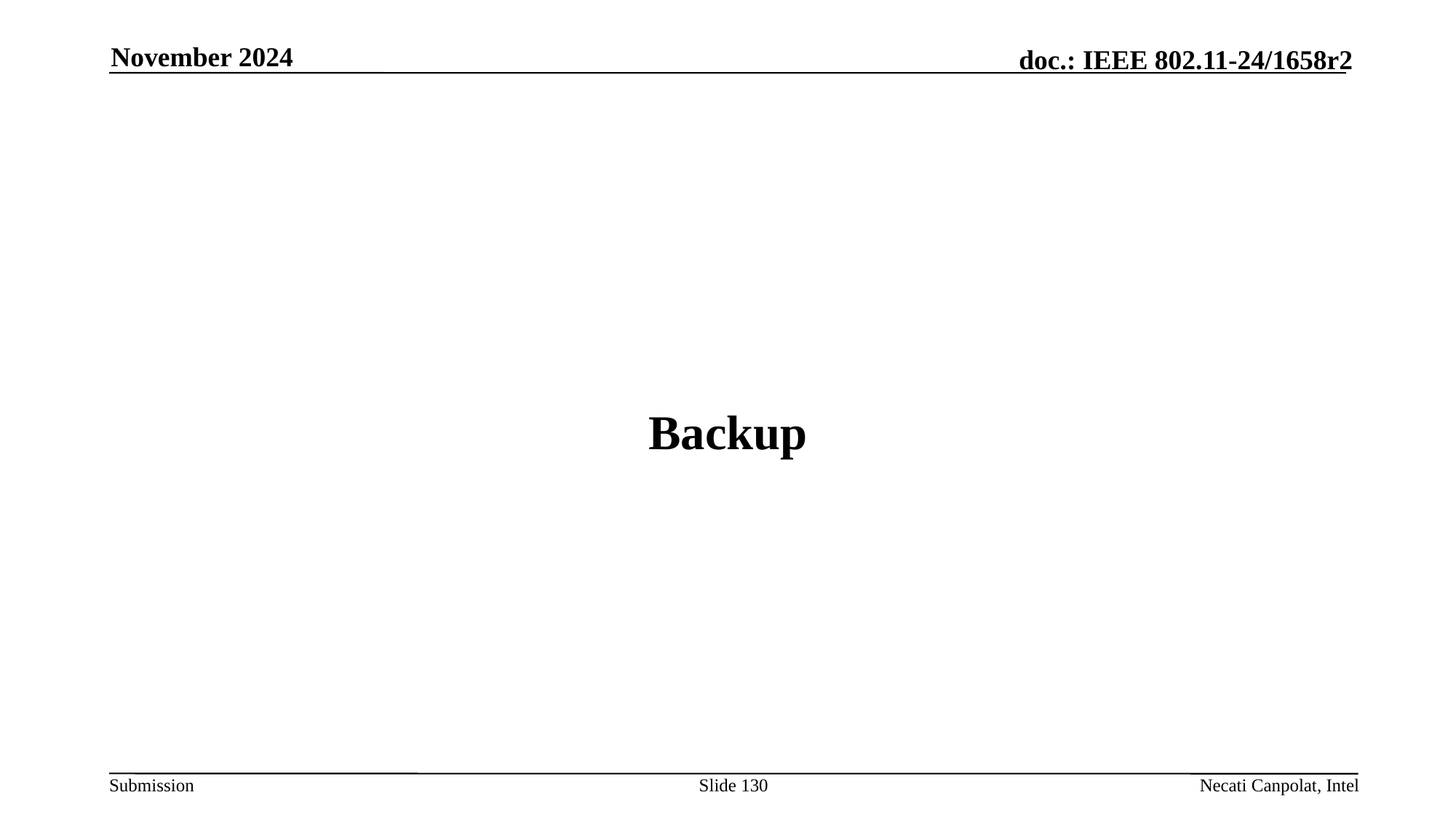

November 2024
# Backup
Slide 130
Necati Canpolat, Intel